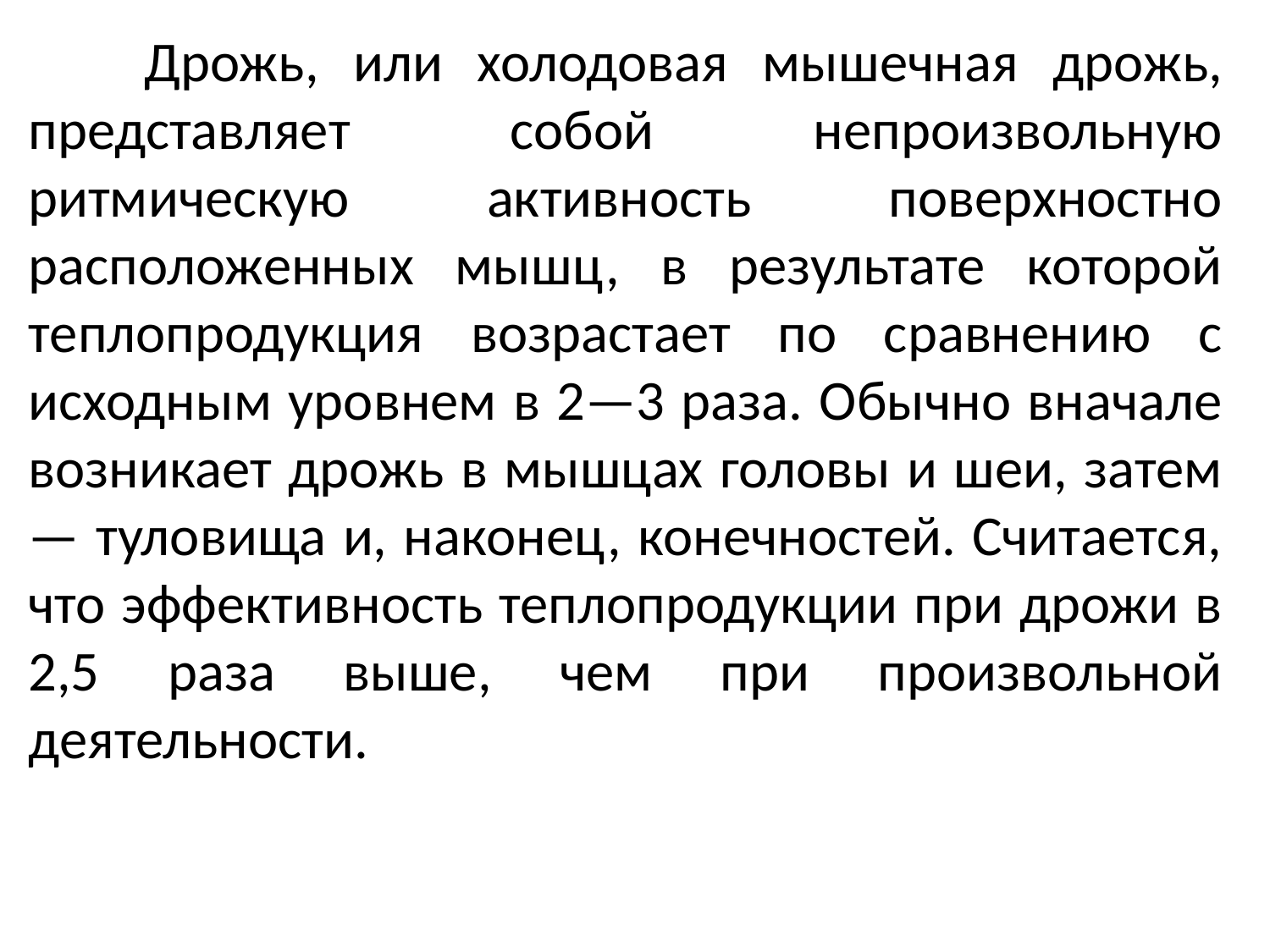

Дрожь, или холодовая мышечная дрожь, представляет собой непроизвольную ритмическую активность поверхностно расположенных мышц, в результате которой теплопродукция возрастает по сравнению с исходным уровнем в 2—3 раза. Обычно вначале возникает дрожь в мышцах головы и шеи, затем — туловища и, наконец, конечностей. Считается, что эффективность теплопродукции при дрожи в 2,5 раза выше, чем при произвольной деятельности.